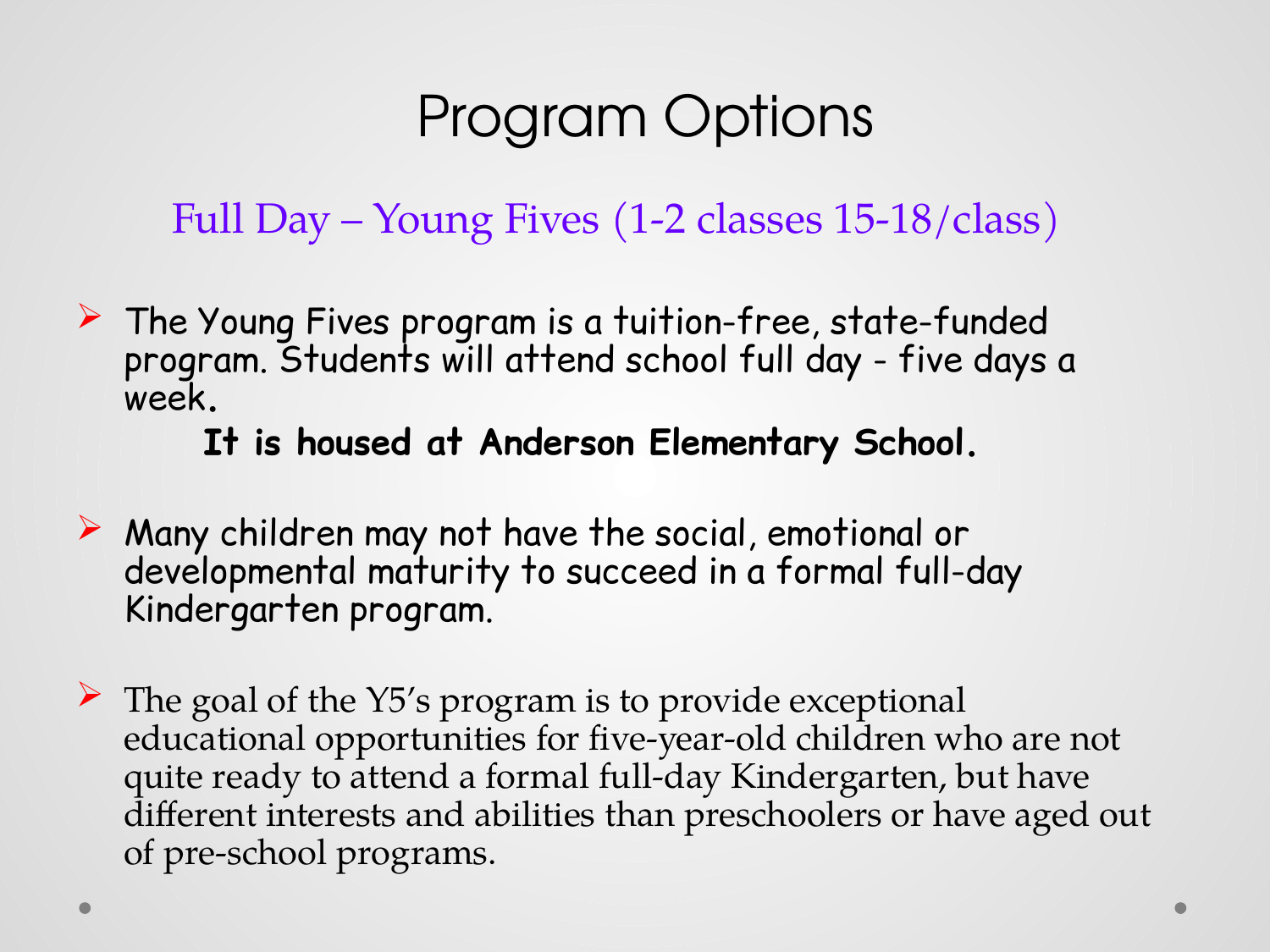

Program Options
Full Day – Young Fives (1-2 classes 15-18/class)

The Young Fives program is a tuition-free, state-funded program. Students will attend school full day - five days a week.
	It is housed at Anderson Elementary School.

Many children may not have the social, emotional or developmental maturity to succeed in a formal full-day Kindergarten program.

The goal of the Y5’s program is to provide exceptional educational opportunities for five-year-old children who are not quite ready to attend a formal full-day Kindergarten, but have different interests and abilities than preschoolers or have aged out of pre-school programs.

.